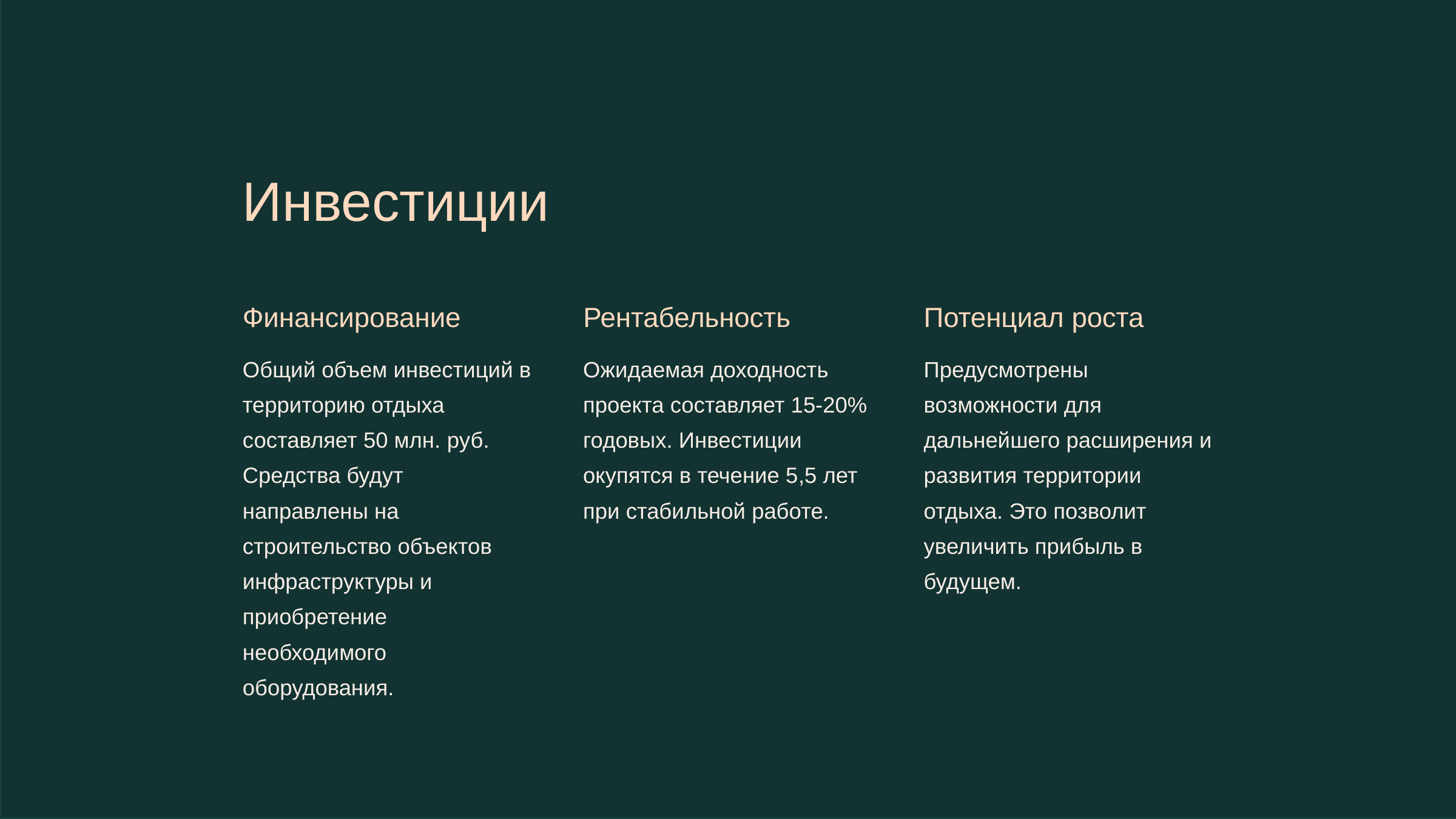

Инвестиции
Финансирование
Рентабельность
Потенциал роста
Общий объем инвестиций в территорию отдыха составляет 50 млн. руб. Средства будут направлены на строительство объектов инфраструктуры и приобретение необходимого оборудования.
Ожидаемая доходность проекта составляет 15-20% годовых. Инвестиции окупятся в течение 5,5 лет при стабильной работе.
Предусмотрены возможности для дальнейшего расширения и развития территории отдыха. Это позволит увеличить прибыль в будущем.